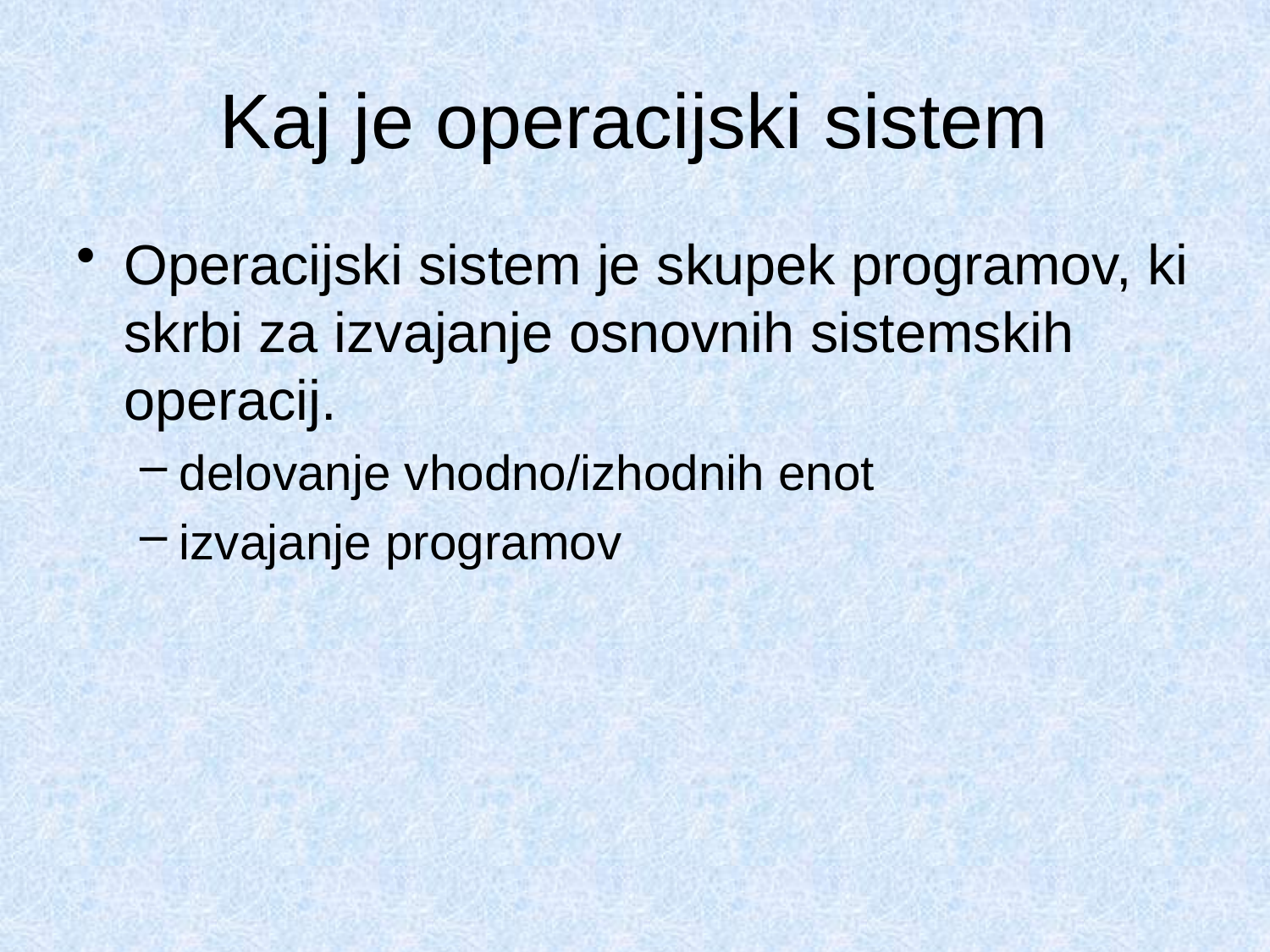

# Kaj je operacijski sistem
Operacijski sistem je skupek programov, ki skrbi za izvajanje osnovnih sistemskih operacij.
delovanje vhodno/izhodnih enot
izvajanje programov